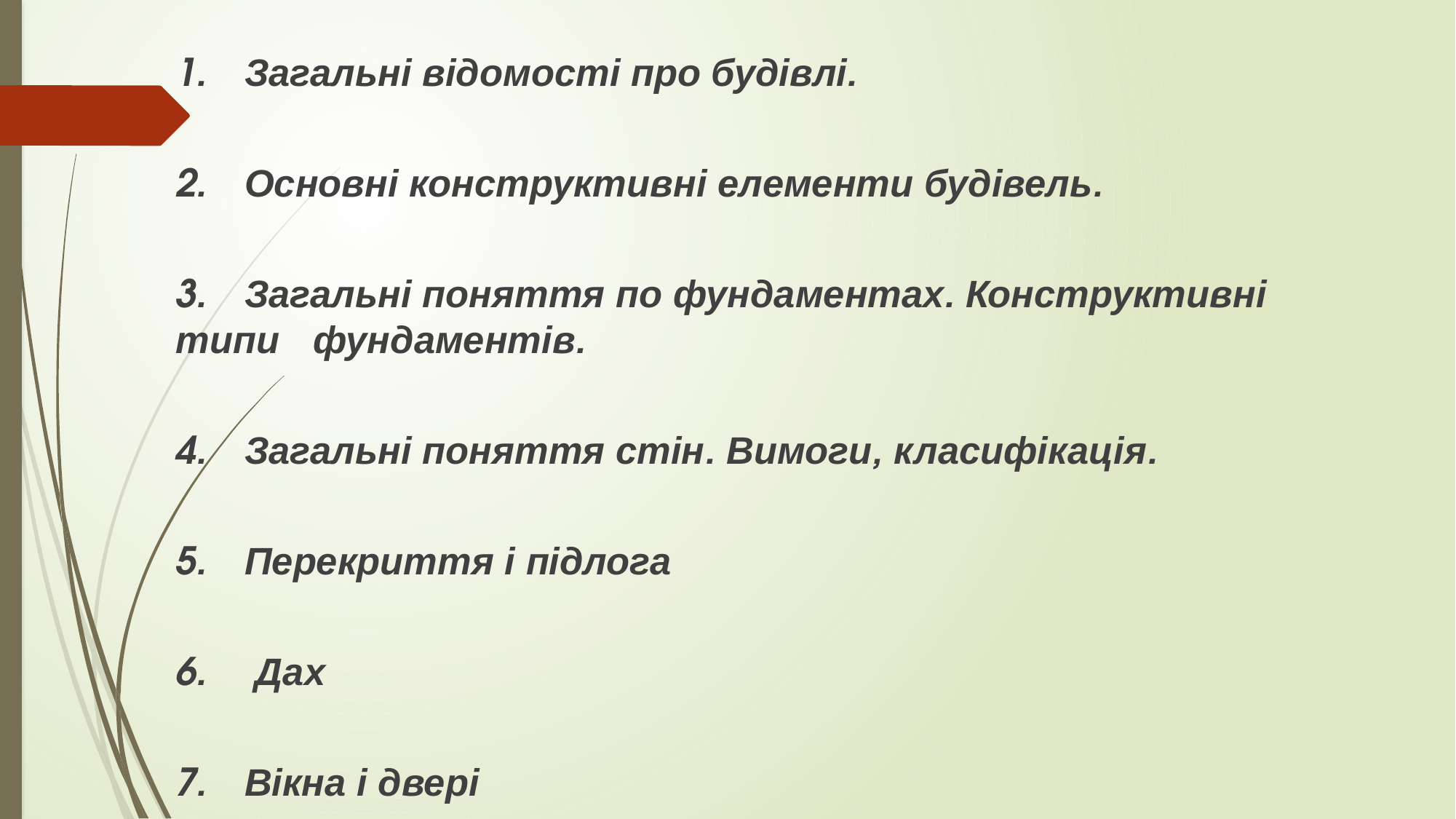

1.	Загальні відомості про будівлі.

2.	Основні конструктивні елементи будівель.

3.	Загальні поняття по фундаментах. Конструктивні 	типи 	фундаментів.

4.	Загальні поняття стін. Вимоги, класифікація.

5.	Перекриття і підлога

6.	 Дах

7.	Вікна і двері